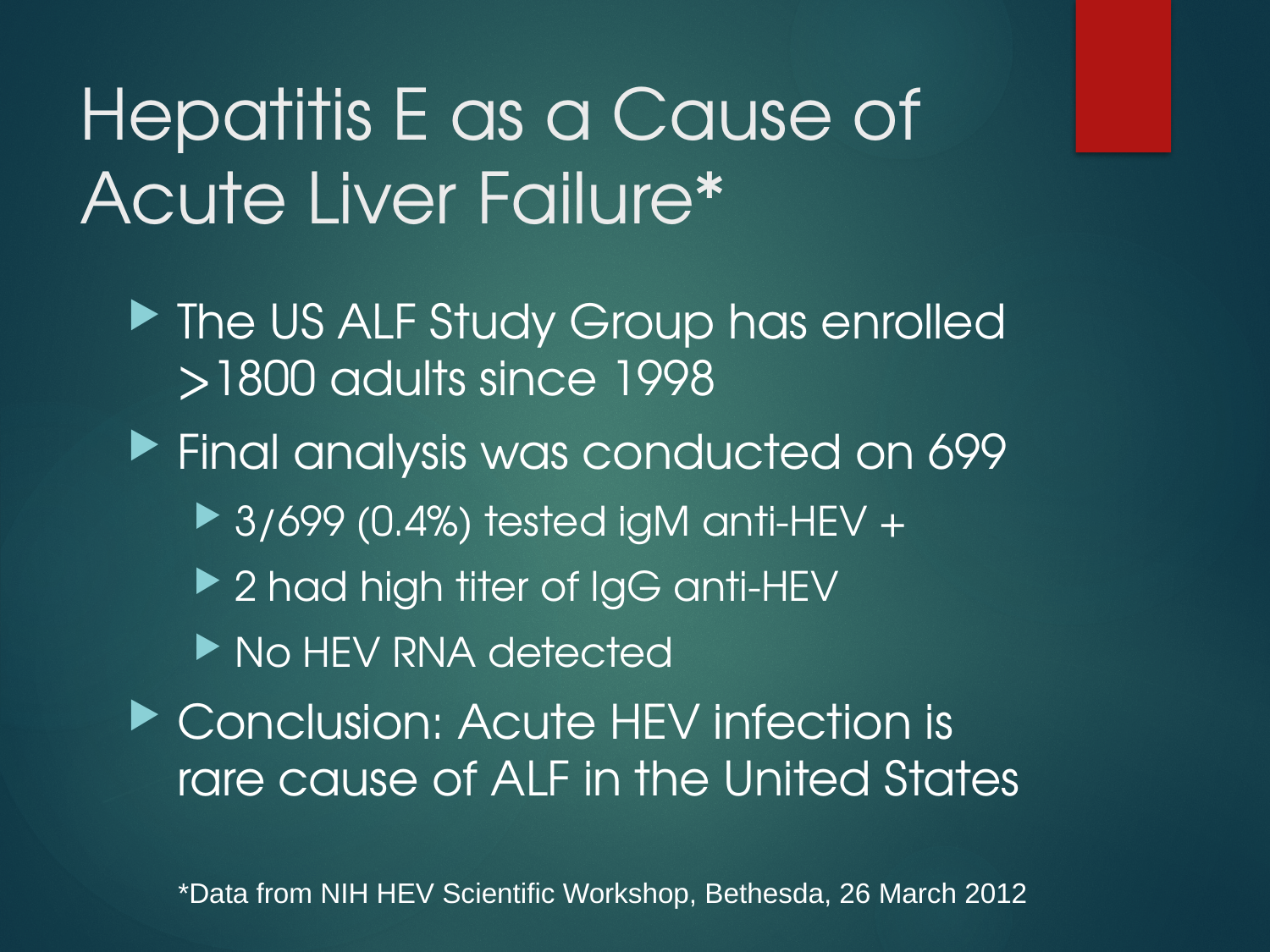

# Hepatitis E as a Cause of Acute Liver Failure*
The US ALF Study Group has enrolled >1800 adults since 1998
Final analysis was conducted on 699
3/699 (0.4%) tested igM anti-HEV +
2 had high titer of IgG anti-HEV
No HEV RNA detected
Conclusion: Acute HEV infection is rare cause of ALF in the United States
*Data from NIH HEV Scientific Workshop, Bethesda, 26 March 2012